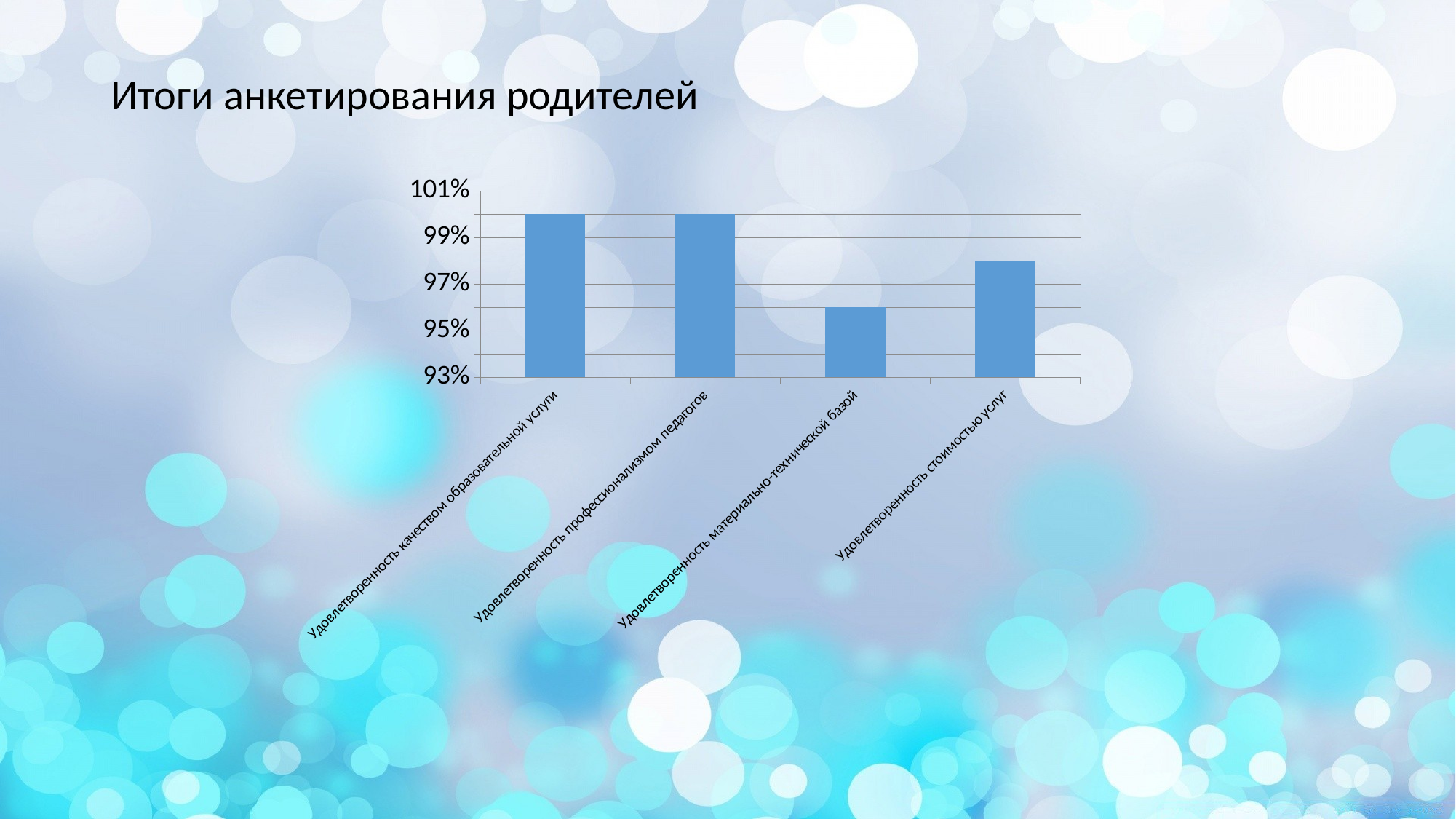

Итоги анкетирования родителей

### Chart

| Category | Столбец1 |
|---|---|
| Удовлетворенность качеством образовательной услуги | 1.0 |
| Удовлетворенность профессионализмом педагогов | 1.0 |
| Удовлетворенность материально-технической базой | 0.9600000000000002 |
| Удовлетворенность стоимостью услуг | 0.98 |